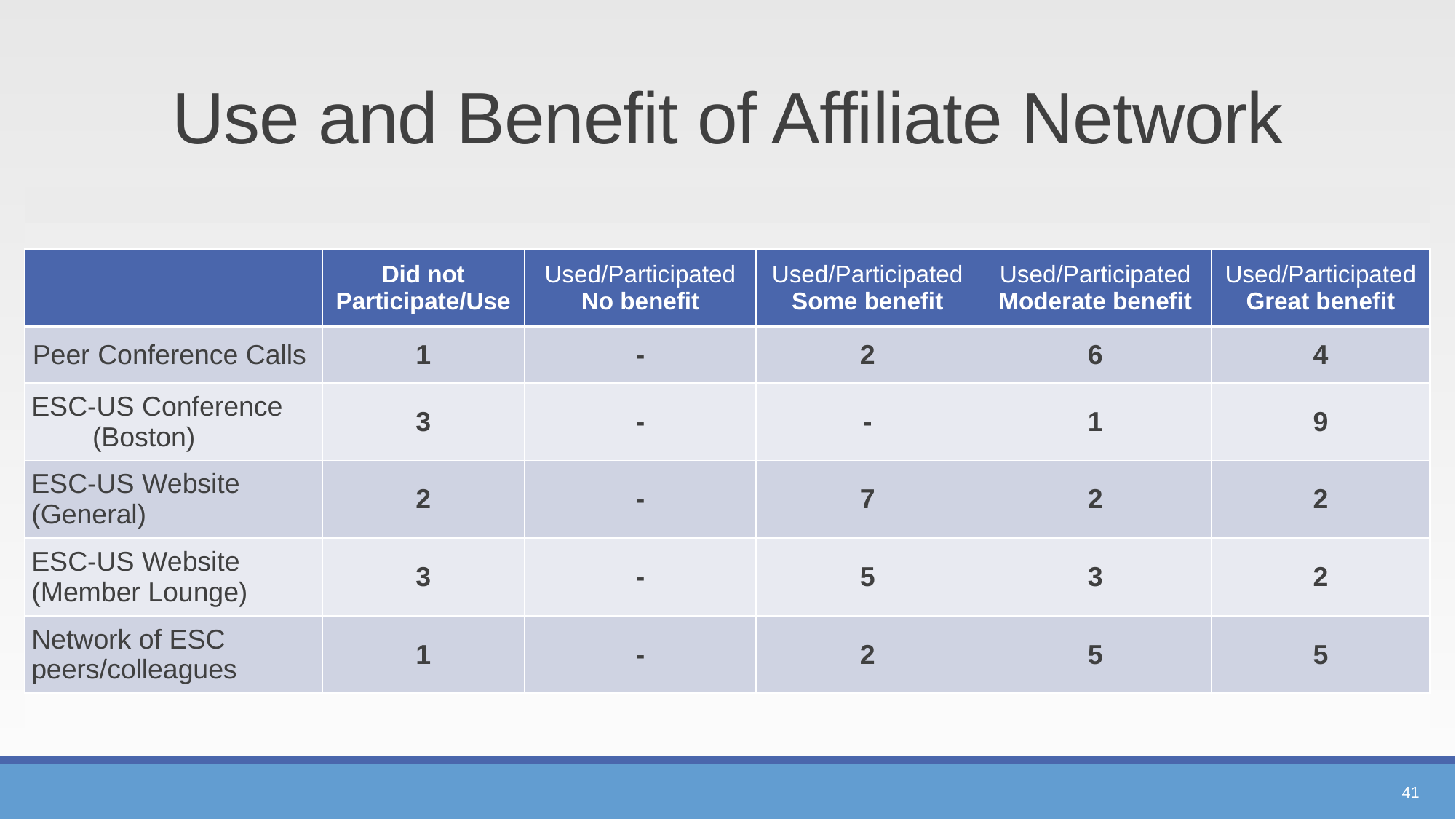

# Use and Benefit of Affiliate Network

|  | Did not Participate/Use | Used/Participated No benefit | Used/Participated Some benefit | Used/Participated Moderate benefit | Used/Participated Great benefit |
| --- | --- | --- | --- | --- | --- |
| Peer Conference Calls | 1 | - | 2 | 6 | 4 |
| ESC-US Conference (Boston) | 3 | - | - | 1 | 9 |
| ESC-US Website (General) | 2 | - | 7 | 2 | 2 |
| ESC-US Website (Member Lounge) | 3 | - | 5 | 3 | 2 |
| Network of ESC peers/colleagues | 1 | - | 2 | 5 | 5 |
41